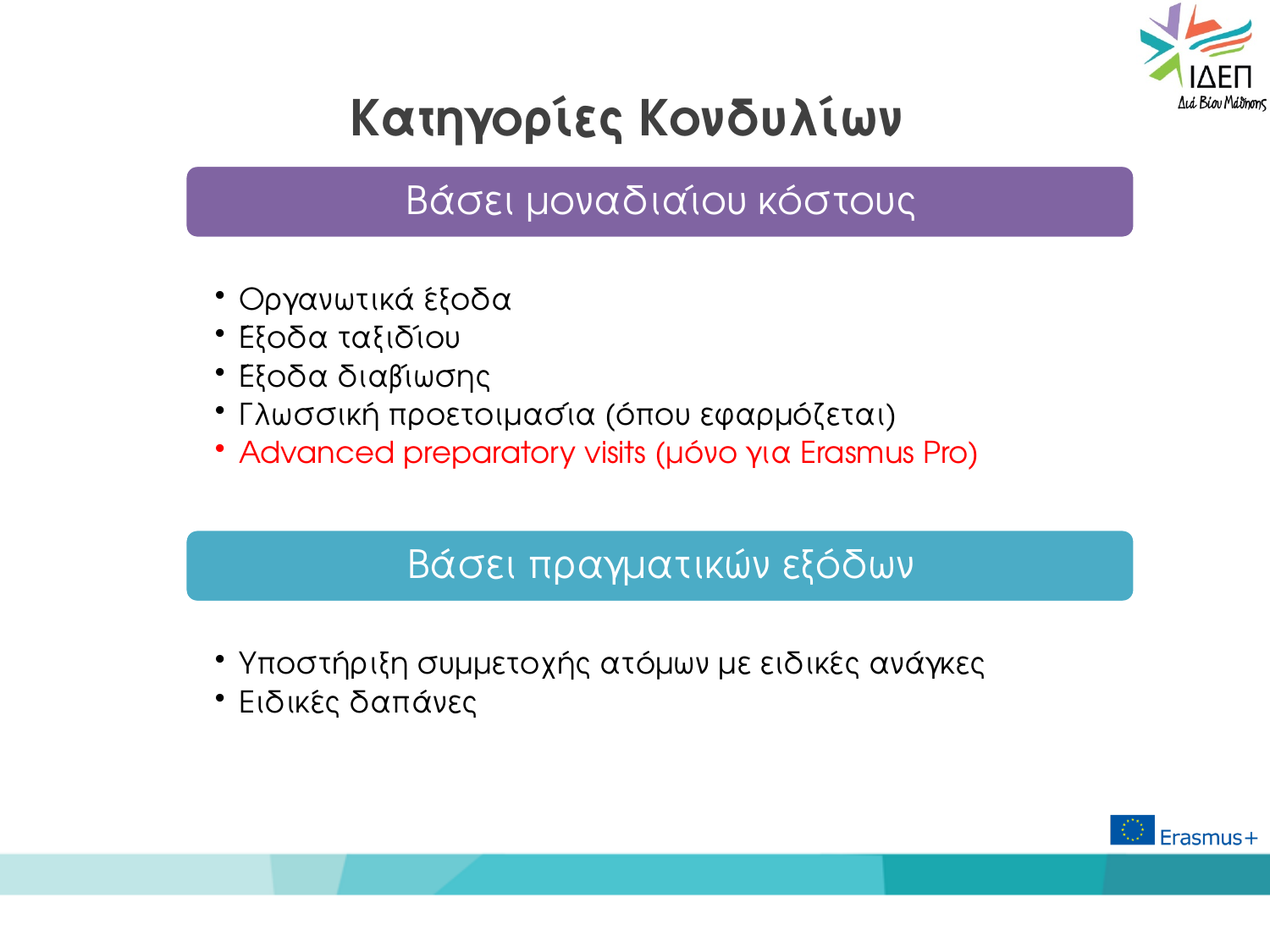

# Κατηγορίες Κονδυλίων
Βάσει μοναδιαίου κόστους

Οργανωτικά έξοδα
Έξοδα ταξιδίου
Έξοδα διαβίωσης
Γλωσσική προετοιμασία (όπου εφαρμόζεται)
Advanced preparatory visits (μόνο για Erasmus Pro)

Βάσει πραγματικών εξόδων

Υποστήριξη συμμετοχής ατόμων με ειδικές ανάγκες
Ειδικές δαπάνες